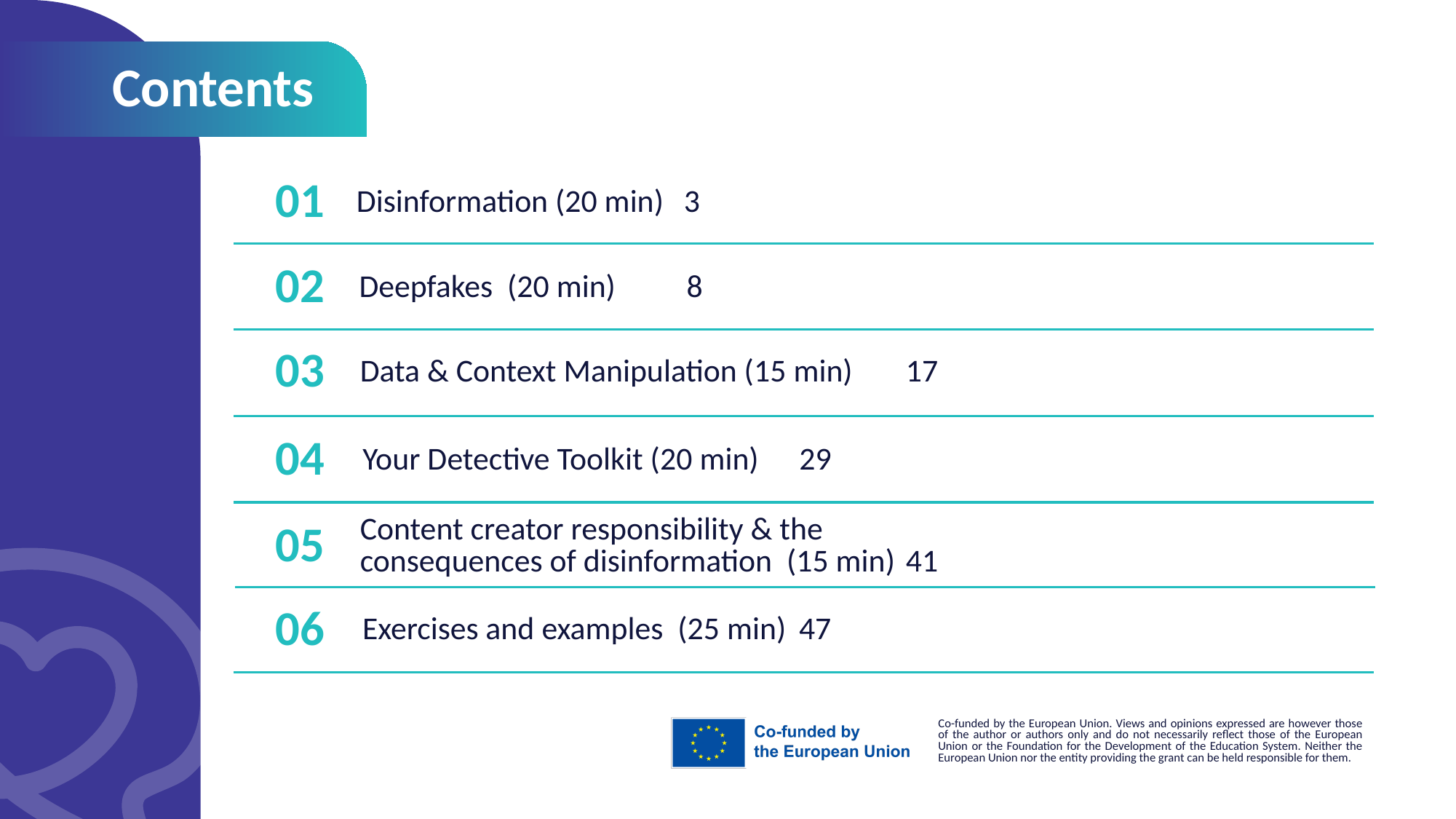

Contents
01
Disinformation (20 min)	3
02
Deepfakes  (20 min)	8
03
Data & Context Manipulation (15 min)	17
04
Your Detective Toolkit (20 min)	29
05
Content creator responsibility & the
consequences of disinformation  (15 min)	41

06
Exercises and examples  (25 min)	47